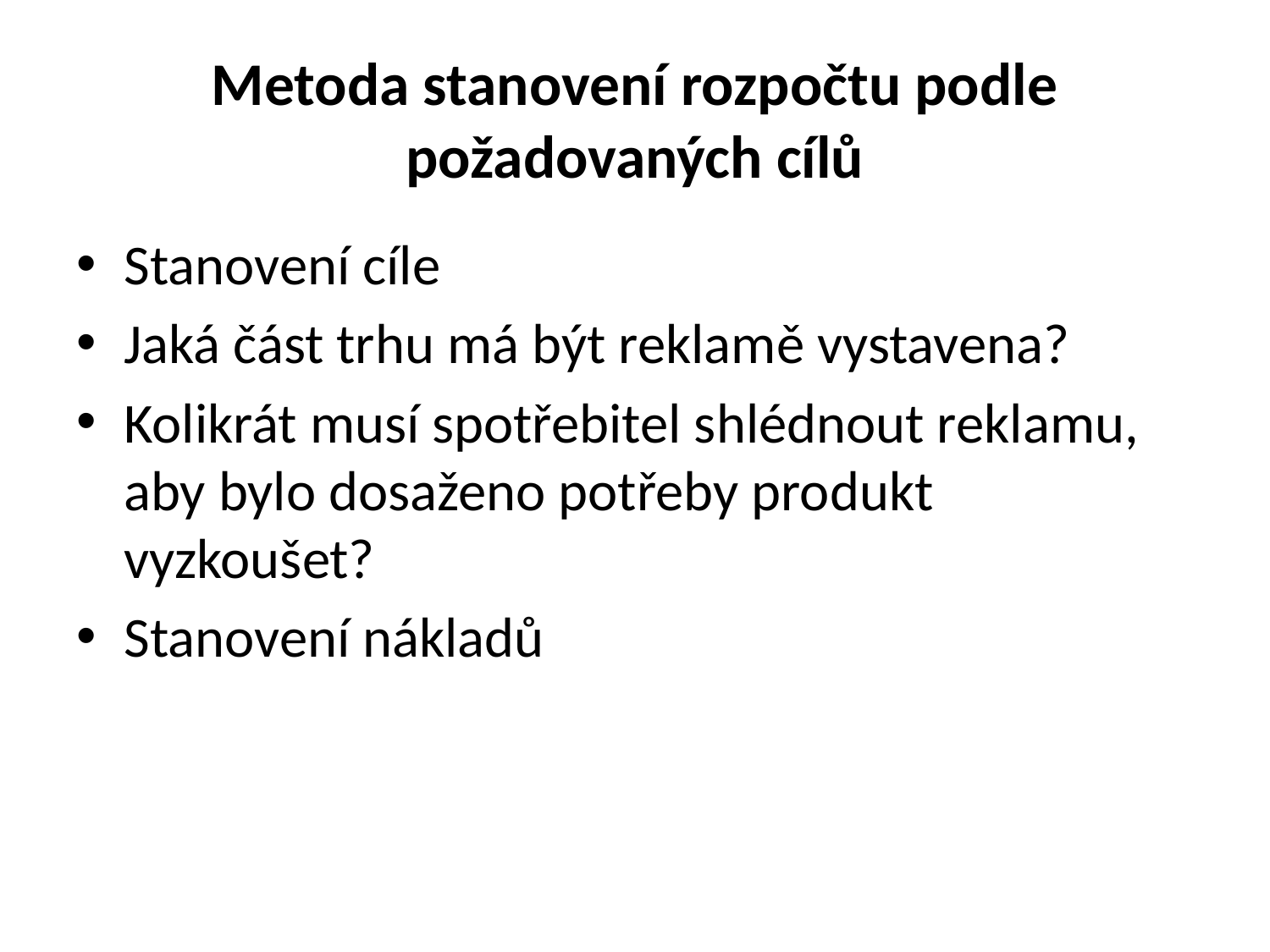

# Metoda stanovení rozpočtu podle požadovaných cílů
Stanovení cíle
Jaká část trhu má být reklamě vystavena?
Kolikrát musí spotřebitel shlédnout reklamu, aby bylo dosaženo potřeby produkt vyzkoušet?
Stanovení nákladů